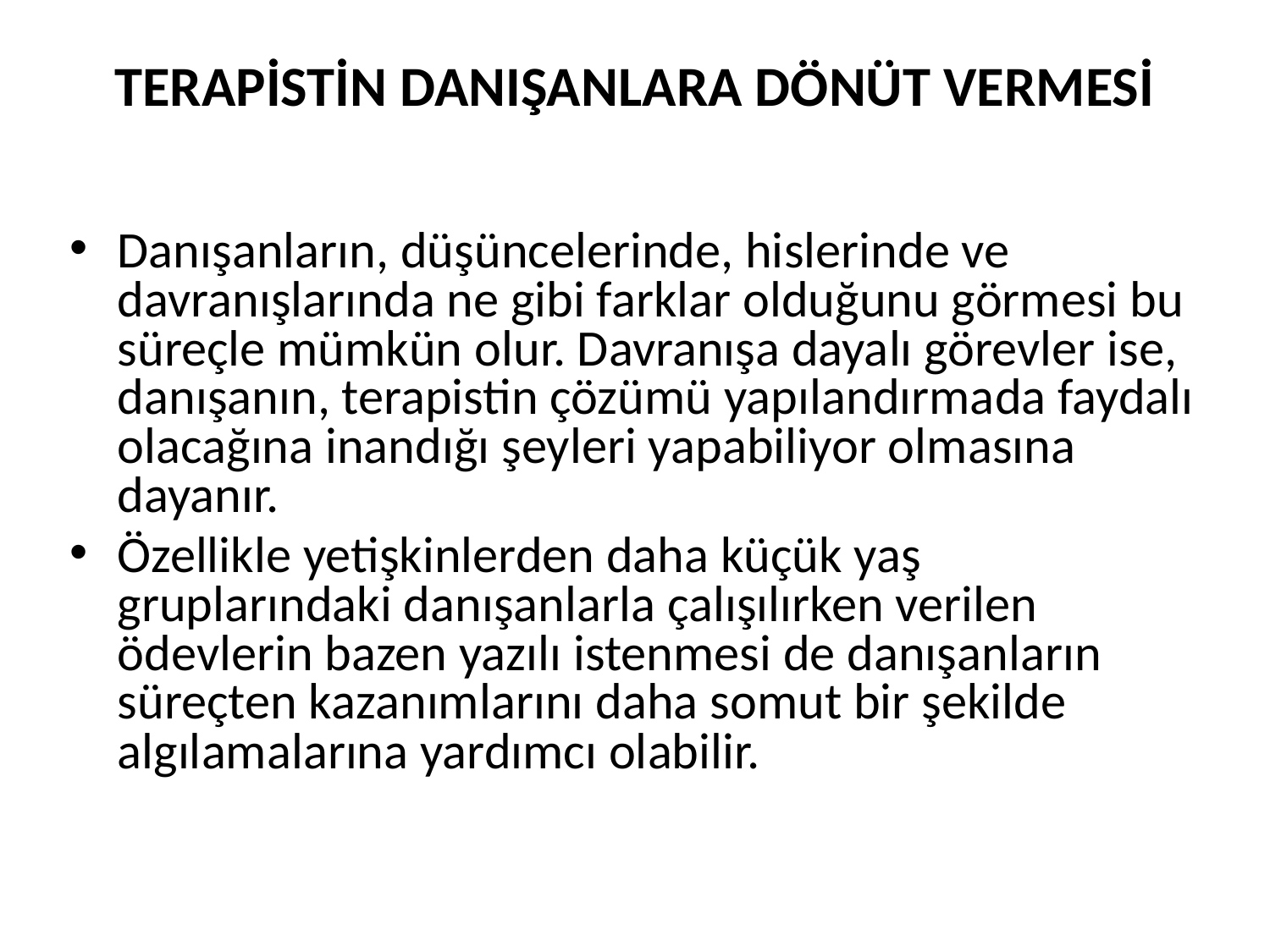

# TERAPİSTİN DANIŞANLARA DÖNÜT VERMESİ
Danışanların, düşüncelerinde, hislerinde ve davranışlarında ne gibi farklar olduğunu görmesi bu süreçle mümkün olur. Davranışa dayalı görevler ise, danışanın, terapistin çözümü yapılandırmada faydalı olacağına inandığı şeyleri yapabiliyor olmasına dayanır.
Özellikle yetişkinlerden daha küçük yaş gruplarındaki danışanlarla çalışılırken verilen ödevlerin bazen yazılı istenmesi de danışanların süreçten kazanımlarını daha somut bir şekilde algılamalarına yardımcı olabilir.